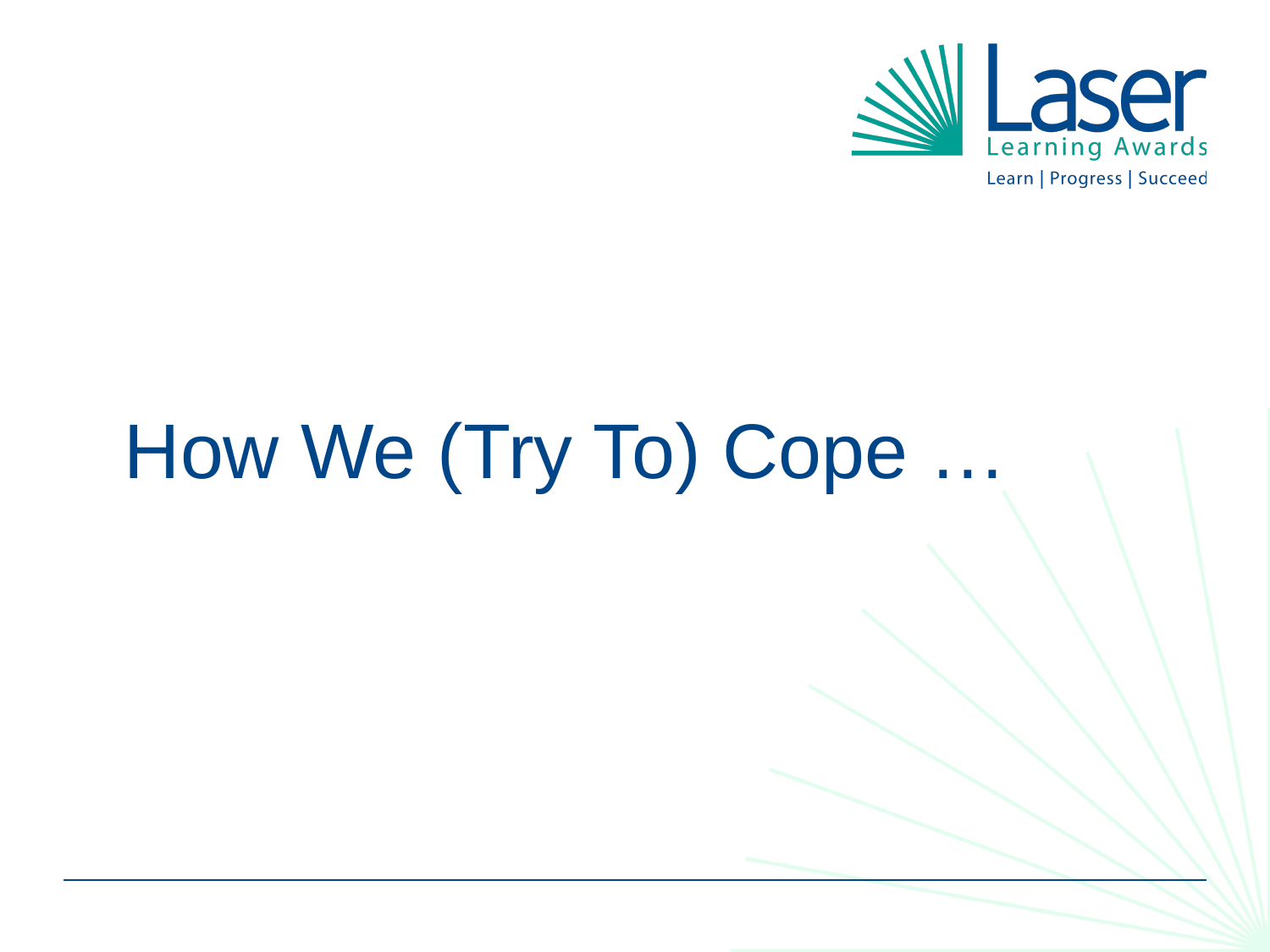

# How We (Try To) Cope …